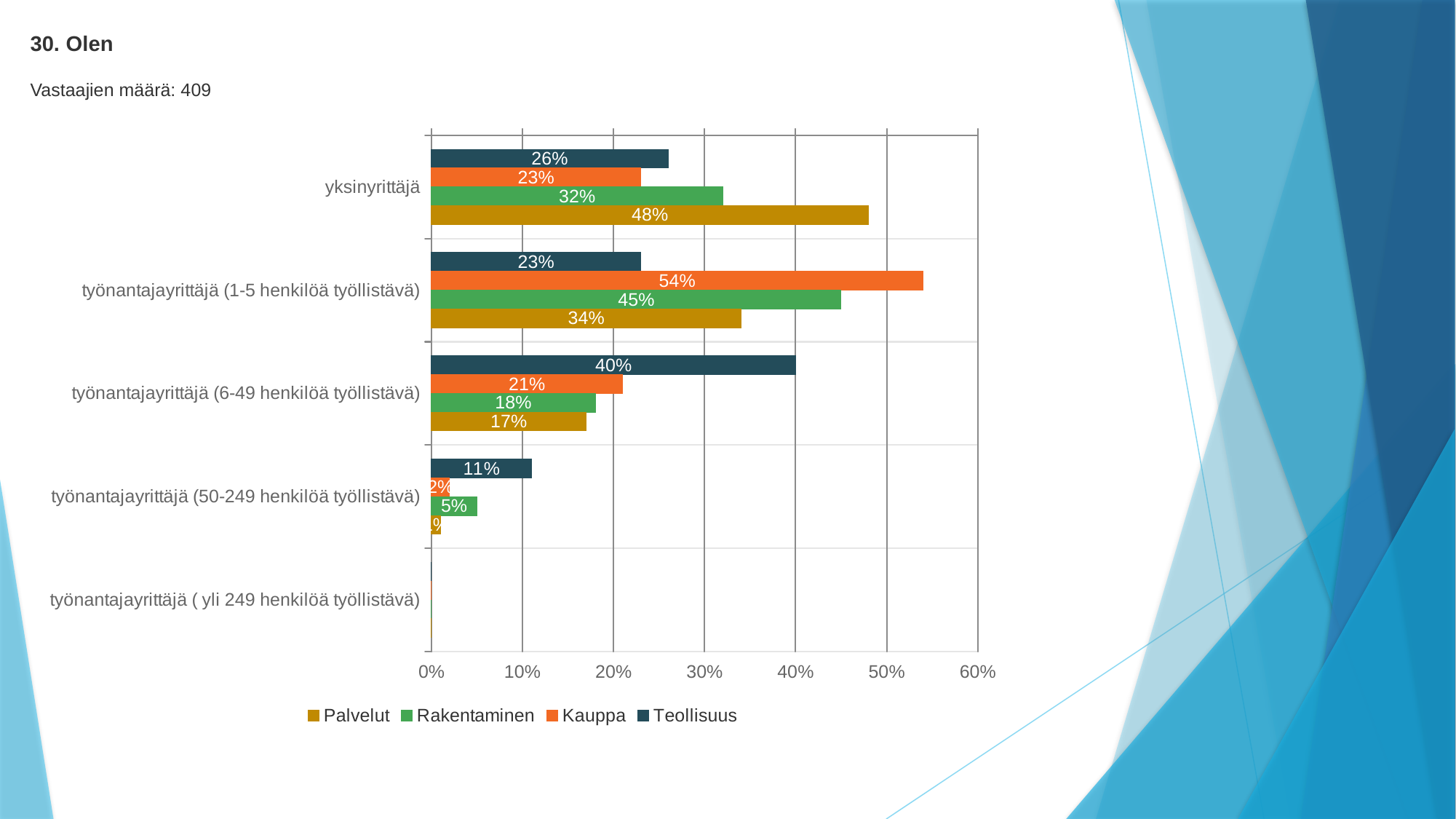

30. Olen
Vastaajien määrä: 409

### Chart

| Category | Teollisuus | Kauppa | Rakentaminen | Palvelut |
|---|---|---|---|---|
| yksinyrittäjä | 0.26 | 0.23 | 0.32 | 0.48 |
| työnantajayrittäjä (1-5 henkilöä työllistävä) | 0.23 | 0.54 | 0.45 | 0.34 |
| työnantajayrittäjä (6-49 henkilöä työllistävä) | 0.4 | 0.21 | 0.18 | 0.17 |
| työnantajayrittäjä (50-249 henkilöä työllistävä) | 0.11 | 0.02 | 0.05 | 0.01 |
| työnantajayrittäjä ( yli 249 henkilöä työllistävä) | 0.0 | 0.0 | 0.0 | 0.0 |